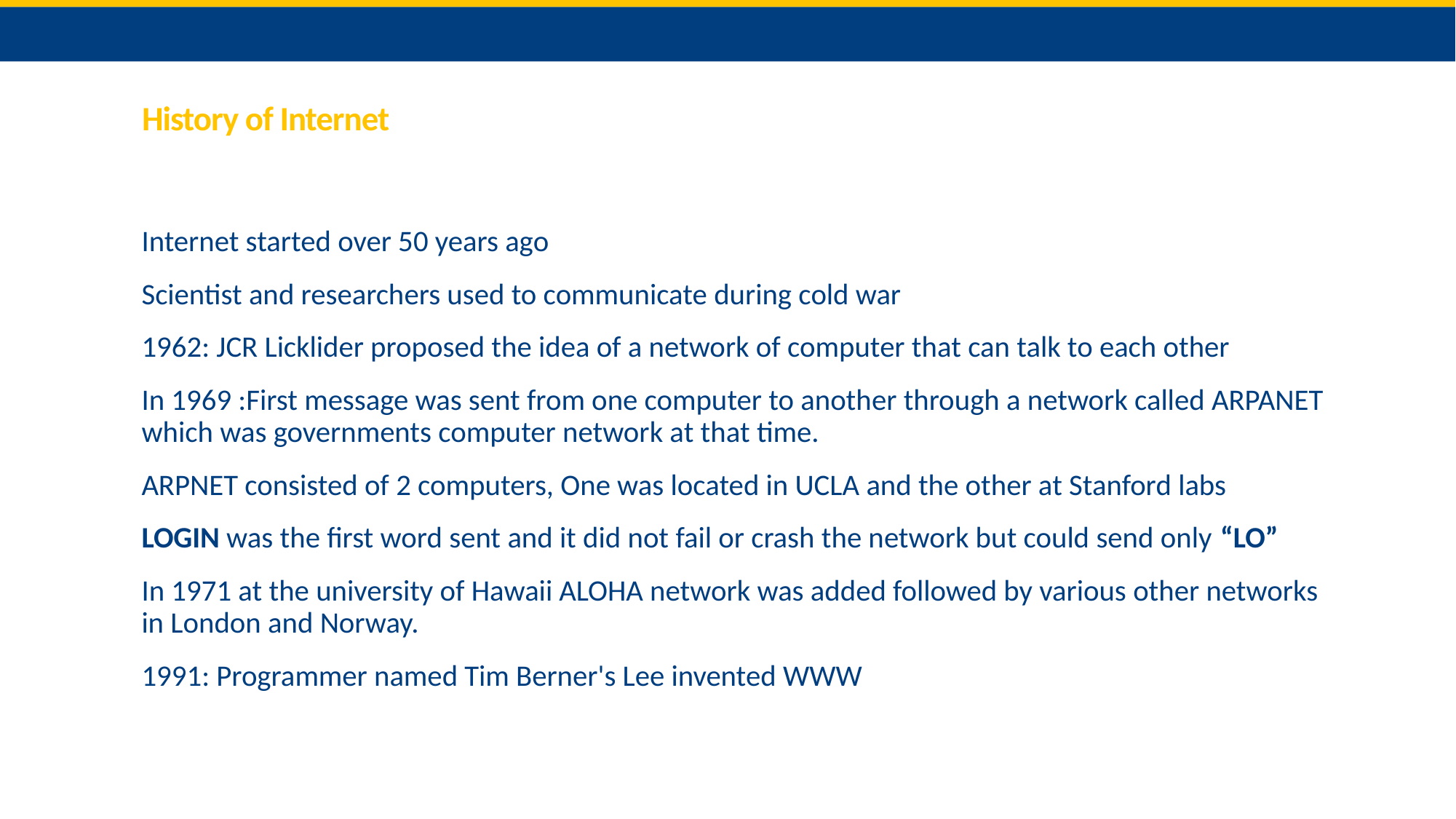

# History of Internet
Internet started over 50 years ago
Scientist and researchers used to communicate during cold war
1962: JCR Licklider proposed the idea of a network of computer that can talk to each other
In 1969 :First message was sent from one computer to another through a network called ARPANET which was governments computer network at that time.
ARPNET consisted of 2 computers, One was located in UCLA and the other at Stanford labs
LOGIN was the first word sent and it did not fail or crash the network but could send only “LO”
In 1971 at the university of Hawaii ALOHA network was added followed by various other networks in London and Norway.
1991: Programmer named Tim Berner's Lee invented WWW